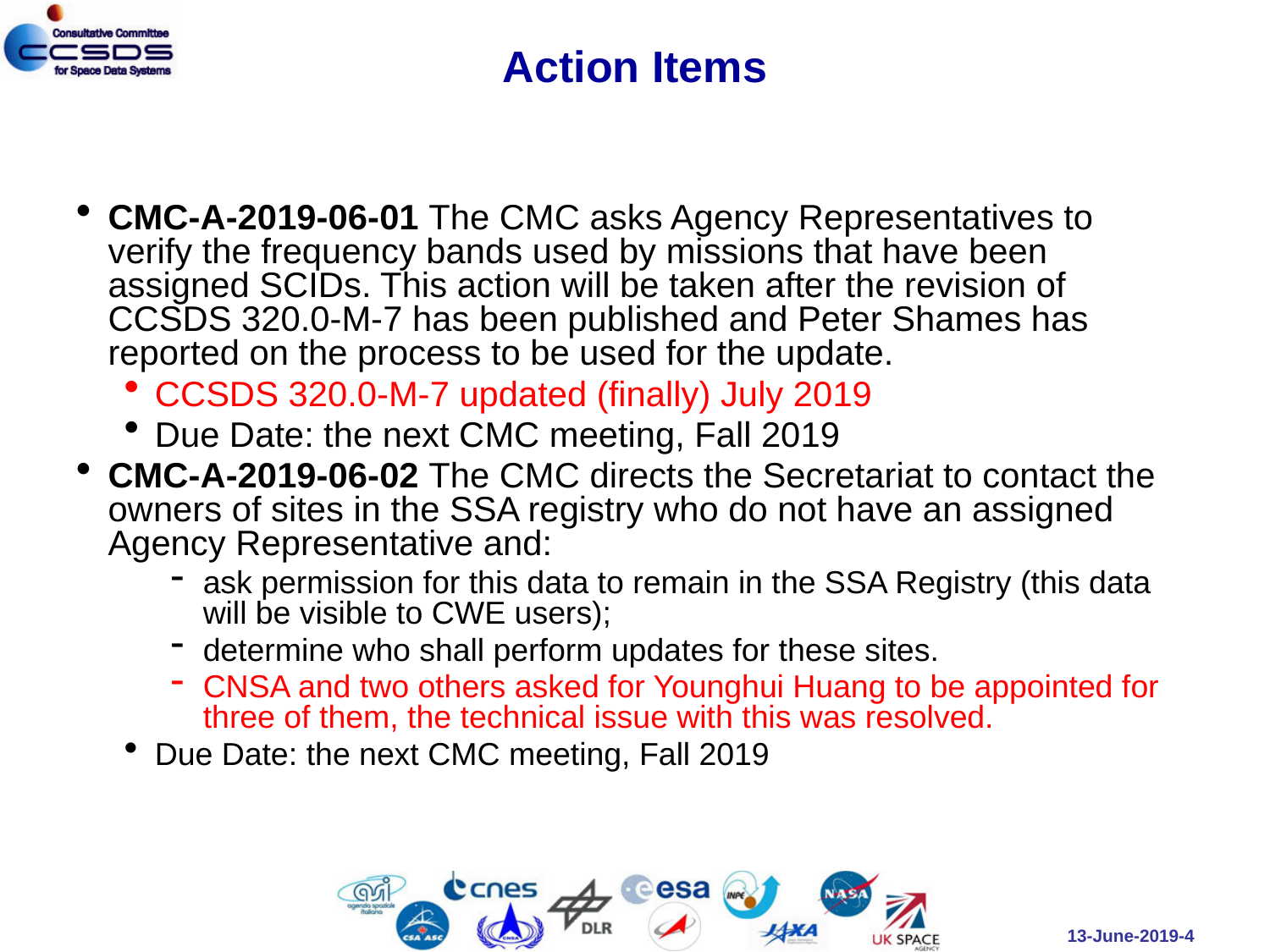

# Action Items
CMC-A-2019-06-01 The CMC asks Agency Representatives to verify the frequency bands used by missions that have been assigned SCIDs. This action will be taken after the revision of CCSDS 320.0-M-7 has been published and Peter Shames has reported on the process to be used for the update.
CCSDS 320.0-M-7 updated (finally) July 2019
Due Date: the next CMC meeting, Fall 2019
CMC-A-2019-06-02 The CMC directs the Secretariat to contact the owners of sites in the SSA registry who do not have an assigned Agency Representative and:
ask permission for this data to remain in the SSA Registry (this data will be visible to CWE users);
determine who shall perform updates for these sites.
CNSA and two others asked for Younghui Huang to be appointed for three of them, the technical issue with this was resolved.
Due Date: the next CMC meeting, Fall 2019